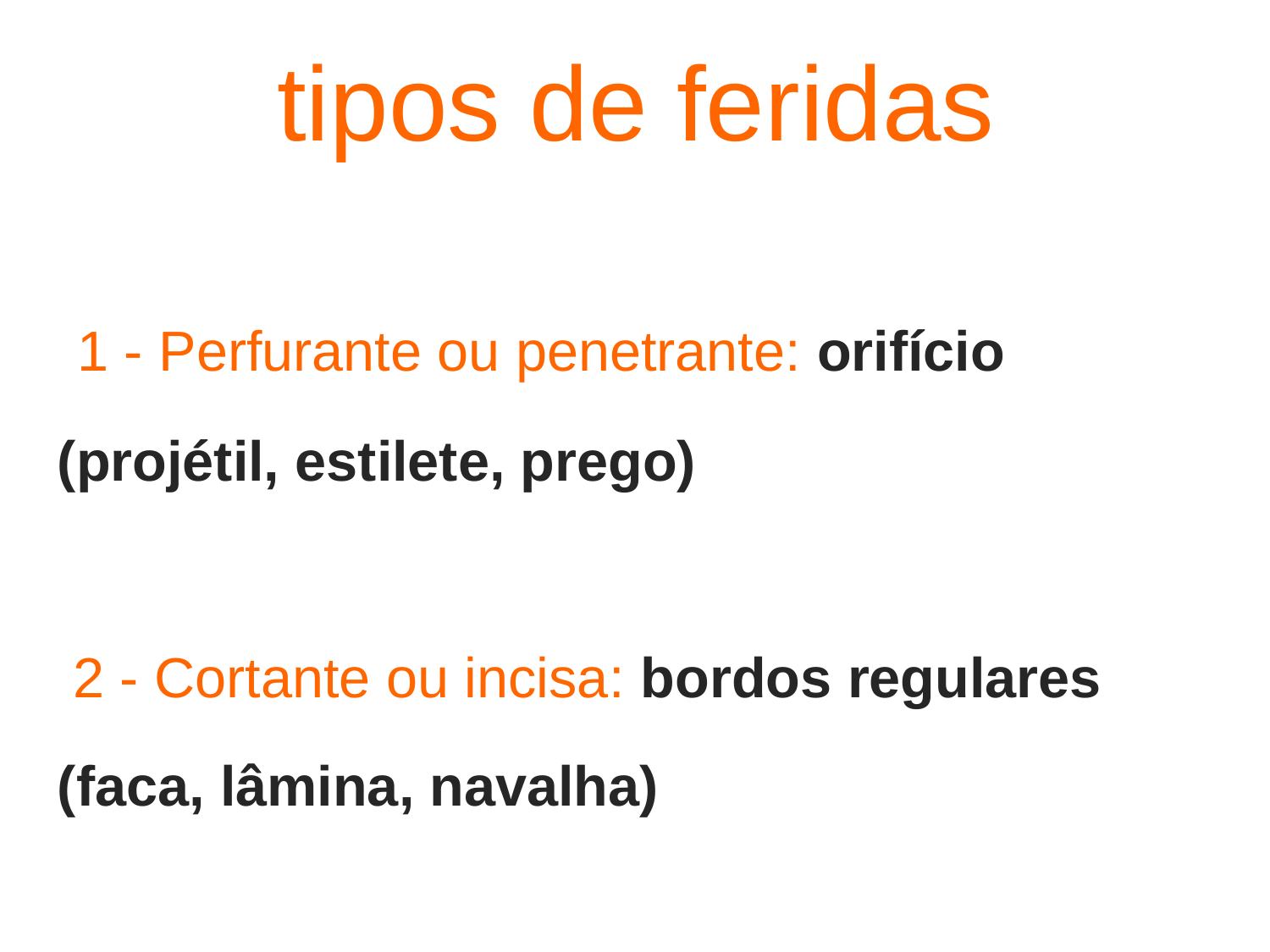

tipos de feridas
 1 - Perfurante ou penetrante: orifício (projétil, estilete, prego)

 2 - Cortante ou incisa: bordos regulares (faca, lâmina, navalha)